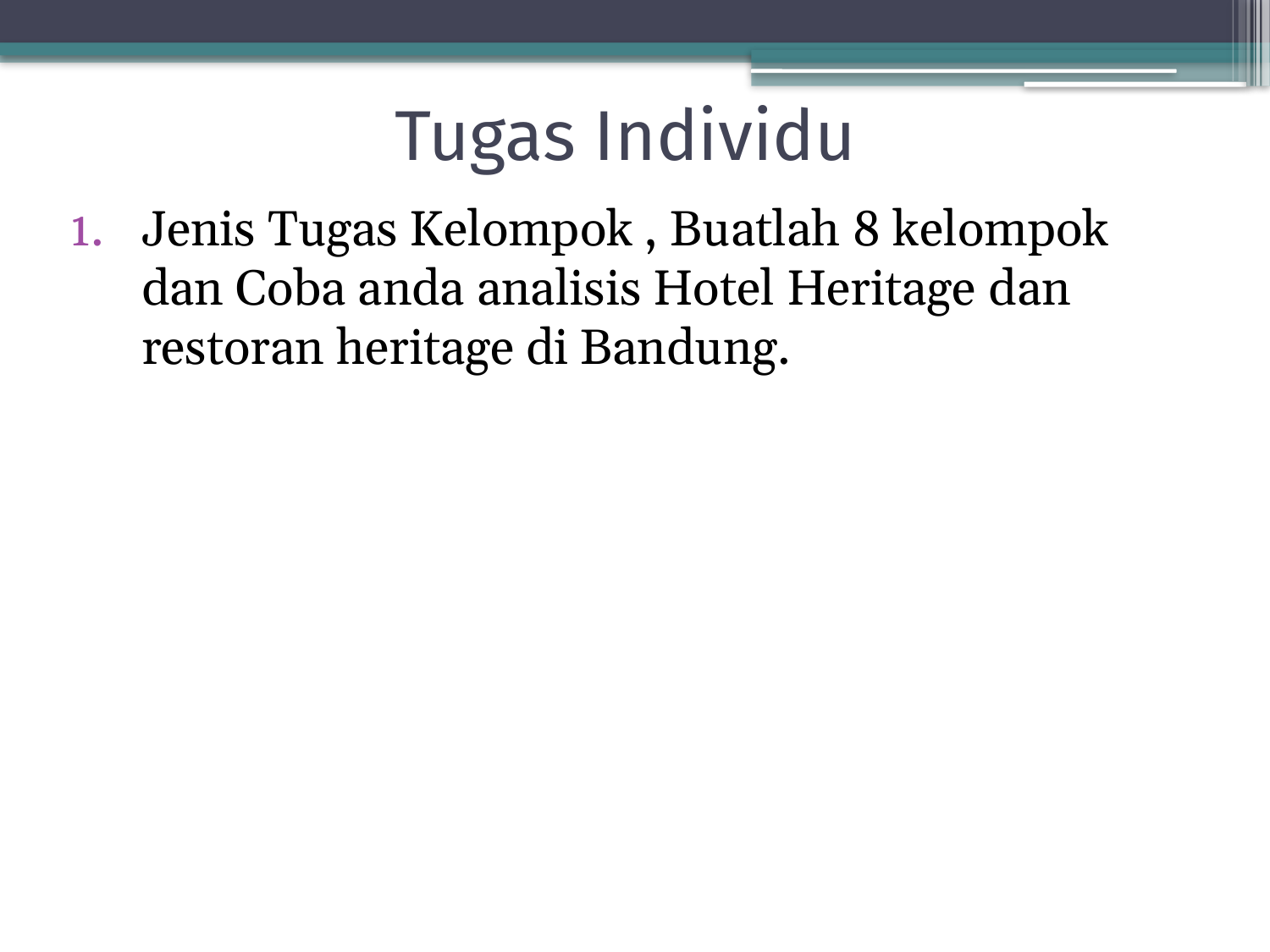

# Tugas Individu
Jenis Tugas Kelompok , Buatlah 8 kelompok  dan Coba anda analisis Hotel Heritage dan restoran heritage di Bandung.